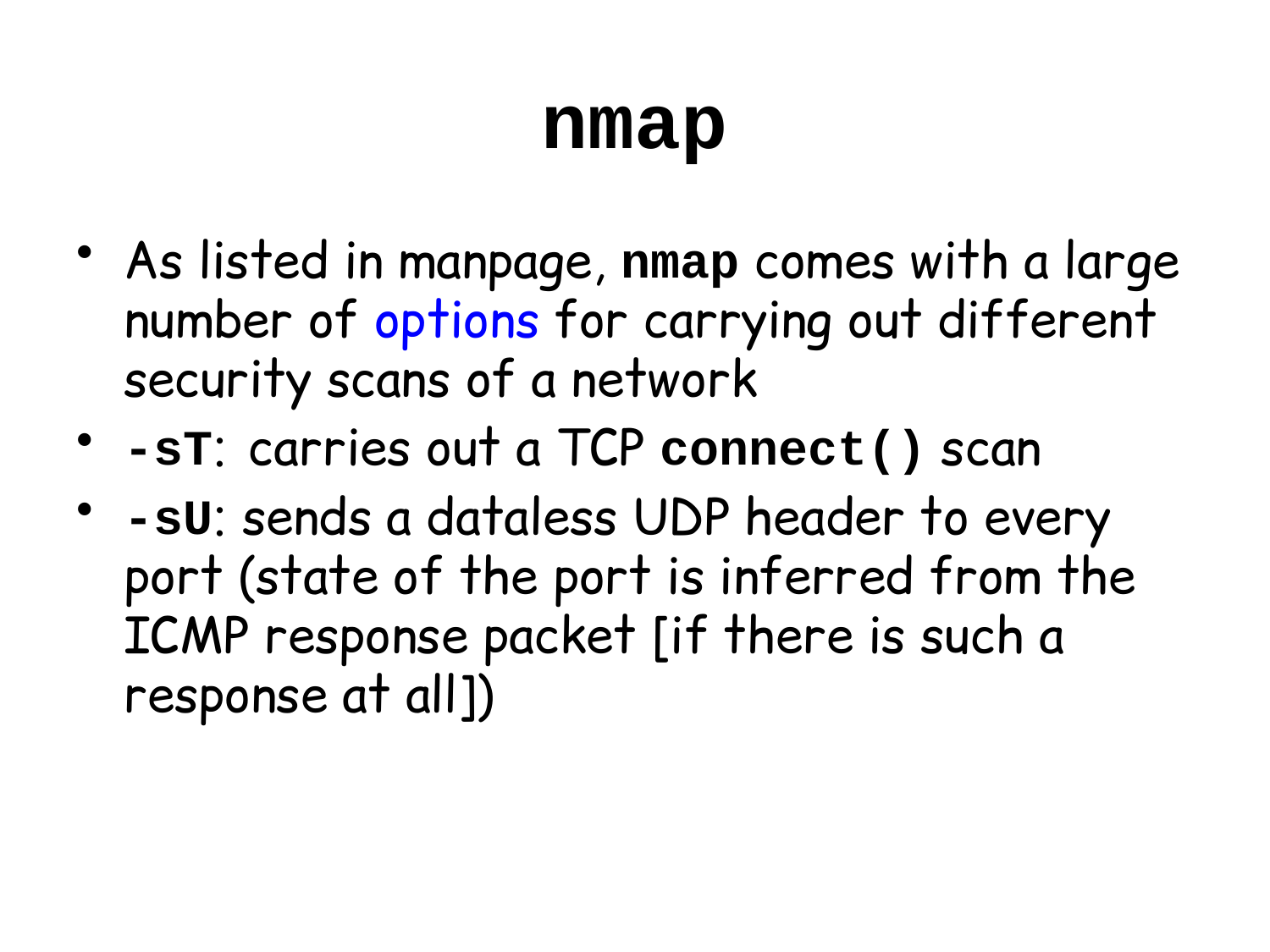

# nmap
As listed in manpage, nmap comes with a large number of options for carrying out different security scans of a network
-sT: carries out a TCP connect() scan
-sU: sends a dataless UDP header to every port (state of the port is inferred from the ICMP response packet [if there is such a response at all])